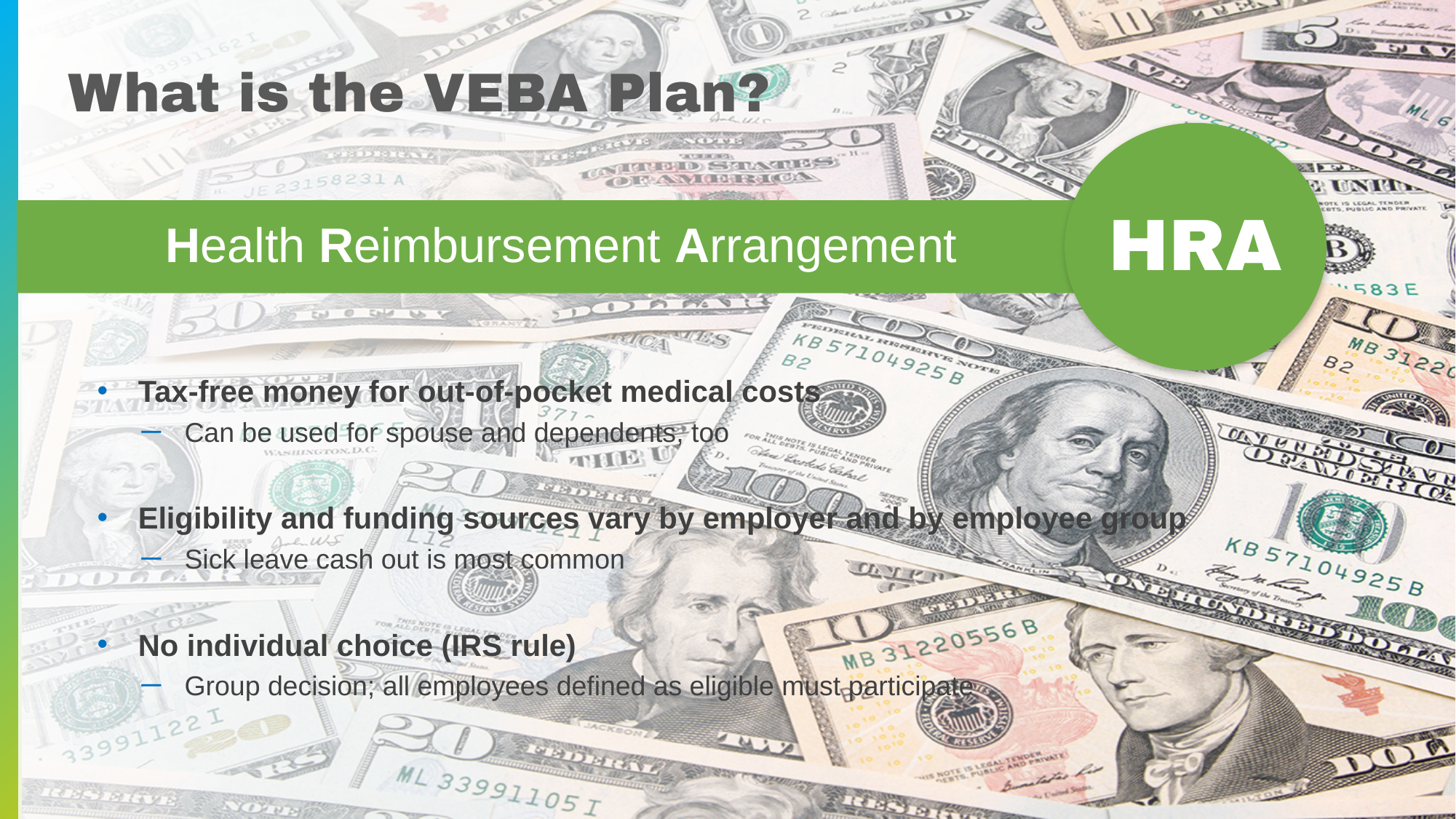

# What is the VEBA Plan?
Health Reimbursement Arrangement
HRA
Tax-free money for out-of-pocket medical costs
Can be used for spouse and dependents, too

Eligibility and funding sources vary by employer and by employee group
Sick leave cash out is most common

No individual choice (IRS rule)
Group decision; all employees defined as eligible must participate